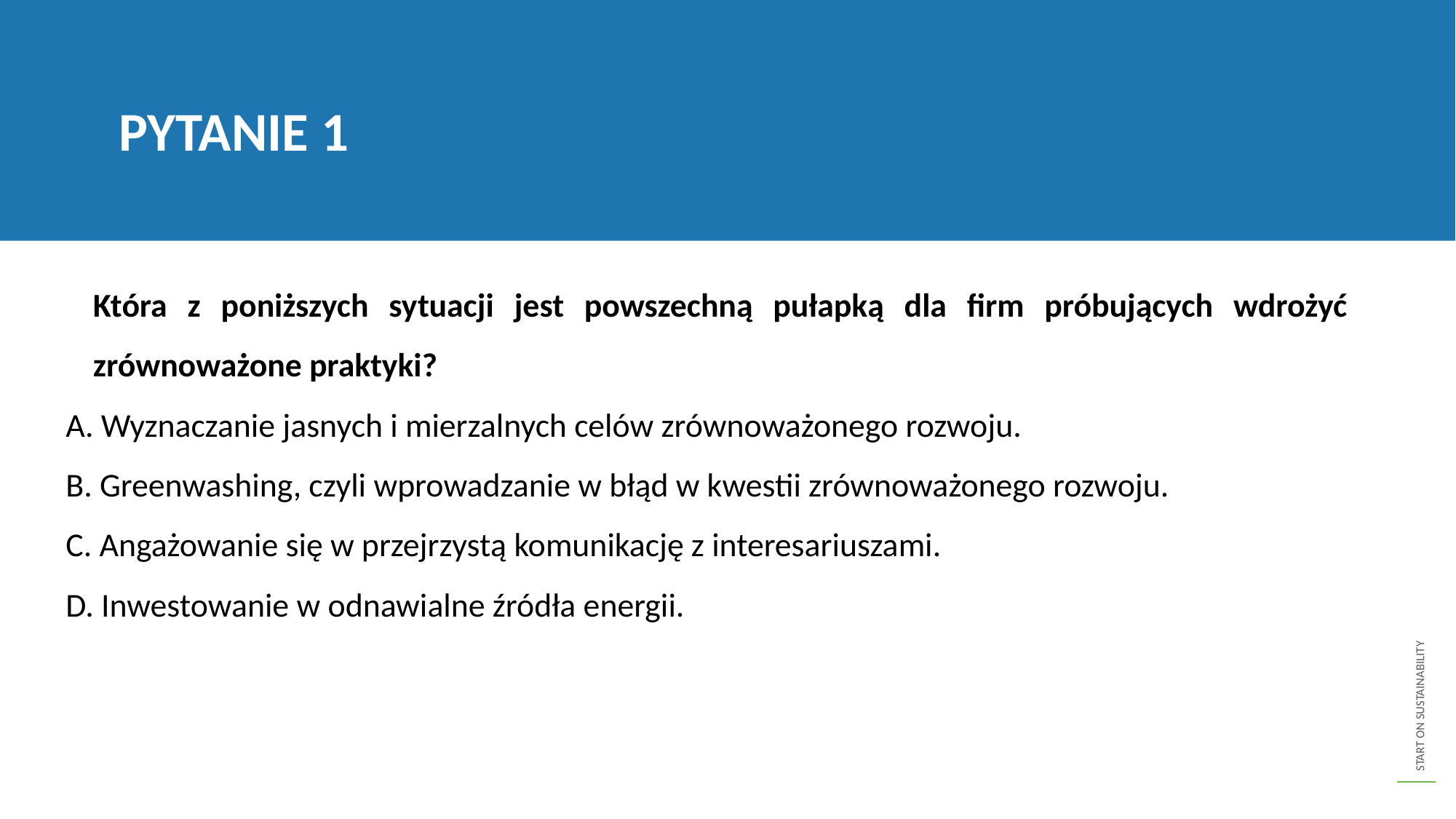

PYTANIE 1
	Która z poniższych sytuacji jest powszechną pułapką dla firm próbujących wdrożyć zrównoważone praktyki?
A. Wyznaczanie jasnych i mierzalnych celów zrównoważonego rozwoju.
B. Greenwashing, czyli wprowadzanie w błąd w kwestii zrównoważonego rozwoju.
C. Angażowanie się w przejrzystą komunikację z interesariuszami.
D. Inwestowanie w odnawialne źródła energii.